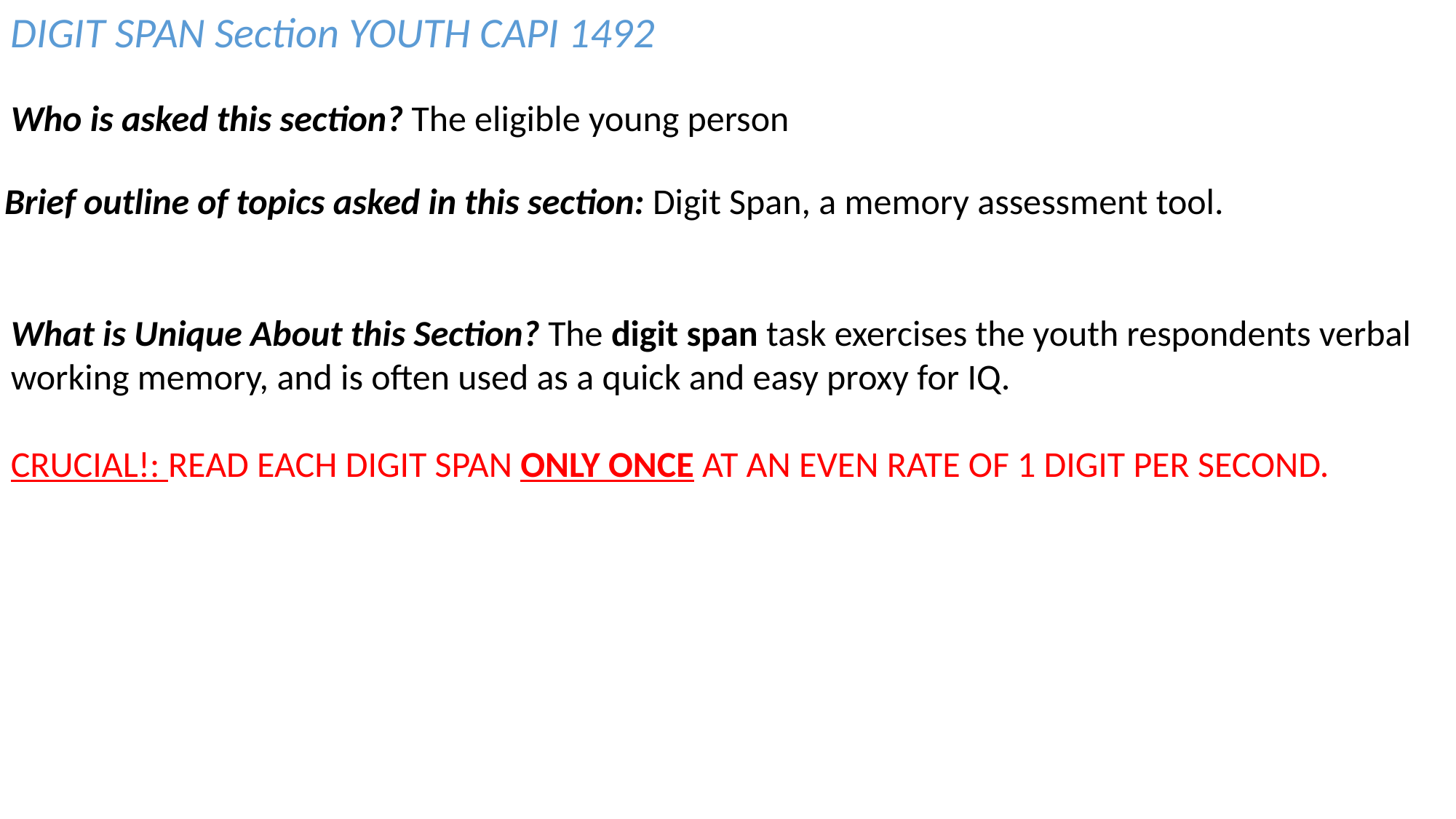

DIGIT SPAN Section YOUTH CAPI 1492
Who is asked this section? The eligible young person
Brief outline of topics asked in this section: Digit Span, a memory assessment tool.
What is Unique About this Section? The digit span task exercises the youth respondents verbal working memory, and is often used as a quick and easy proxy for IQ.

CRUCIAL!: READ EACH DIGIT SPAN ONLY ONCE AT AN EVEN RATE OF 1 DIGIT PER SECOND.